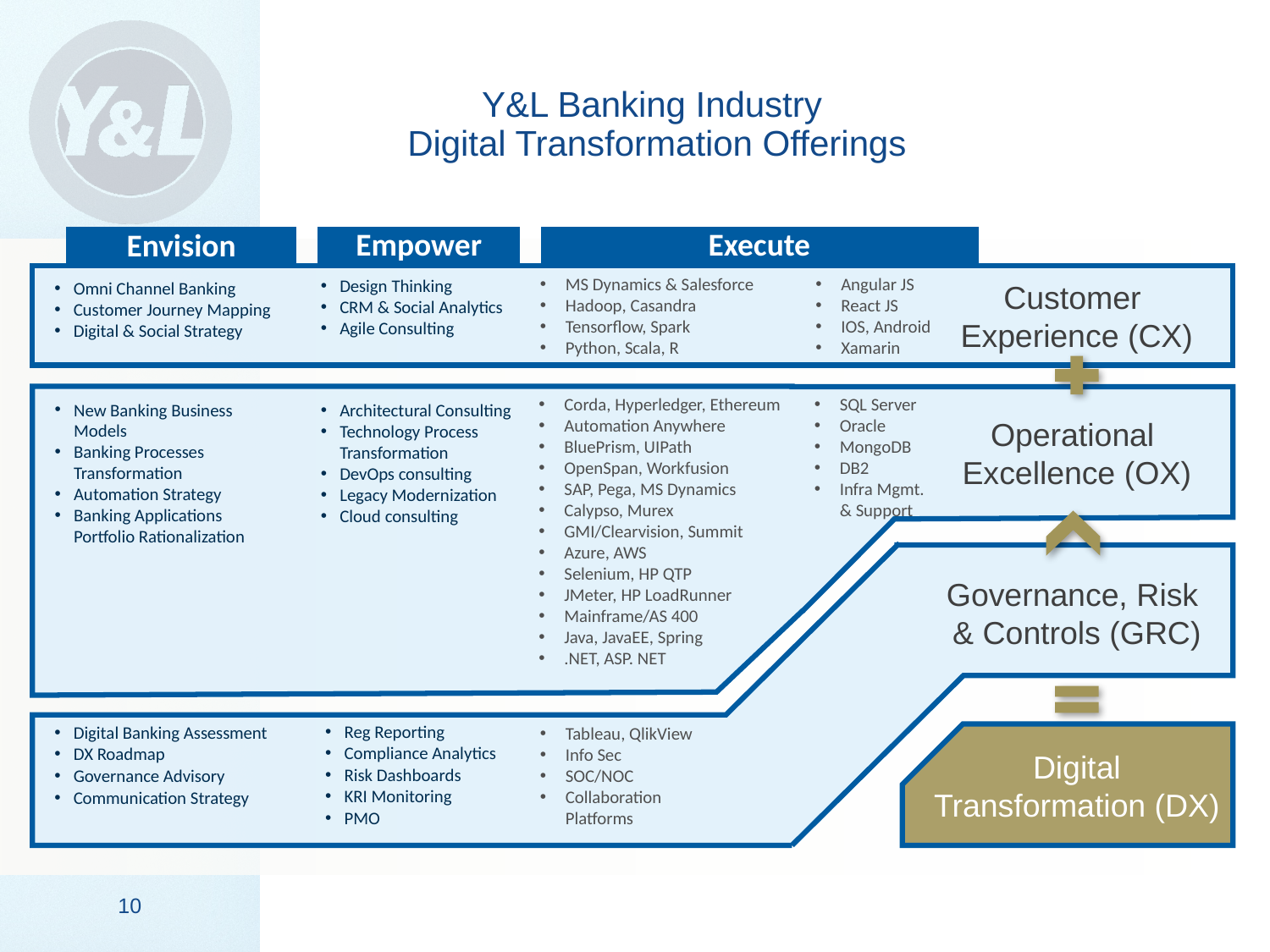

# Y&L Banking Industry Digital Transformation Offerings
Empower
Execute
Envision

MS Dynamics & Salesforce
Hadoop, Casandra
Tensorflow, Spark
Python, Scala, R
Angular JS
React JS
IOS, Android
Xamarin
Design Thinking
CRM & Social Analytics
Agile Consulting
Customer
Experience (CX)
Omni Channel Banking
Customer Journey Mapping
Digital & Social Strategy

Corda, Hyperledger, Ethereum
Automation Anywhere
BluePrism, UIPath
OpenSpan, Workfusion
SAP, Pega, MS Dynamics
Calypso, Murex
GMI/Clearvision, Summit
Azure, AWS
Selenium, HP QTP
JMeter, HP LoadRunner
Mainframe/AS 400
Java, JavaEE, Spring
.NET, ASP. NET
SQL Server
Oracle
MongoDB
DB2
Infra Mgmt.
& Support

New Banking Business
Models
Banking Processes
Transformation
Automation Strategy
Banking Applications
Portfolio Rationalization
Architectural Consulting
Technology Process
Transformation
DevOps consulting
Legacy Modernization
Cloud consulting
Operational
Excellence (OX)

Governance, Risk
& Controls (GRC)

Reg Reporting
Compliance Analytics
Risk Dashboards
KRI Monitoring
PMO
Digital Banking Assessment
DX Roadmap
Governance Advisory
Communication Strategy
Tableau, QlikView
Info Sec
SOC/NOC
Collaboration Platforms

Digital
Transformation (DX)
10